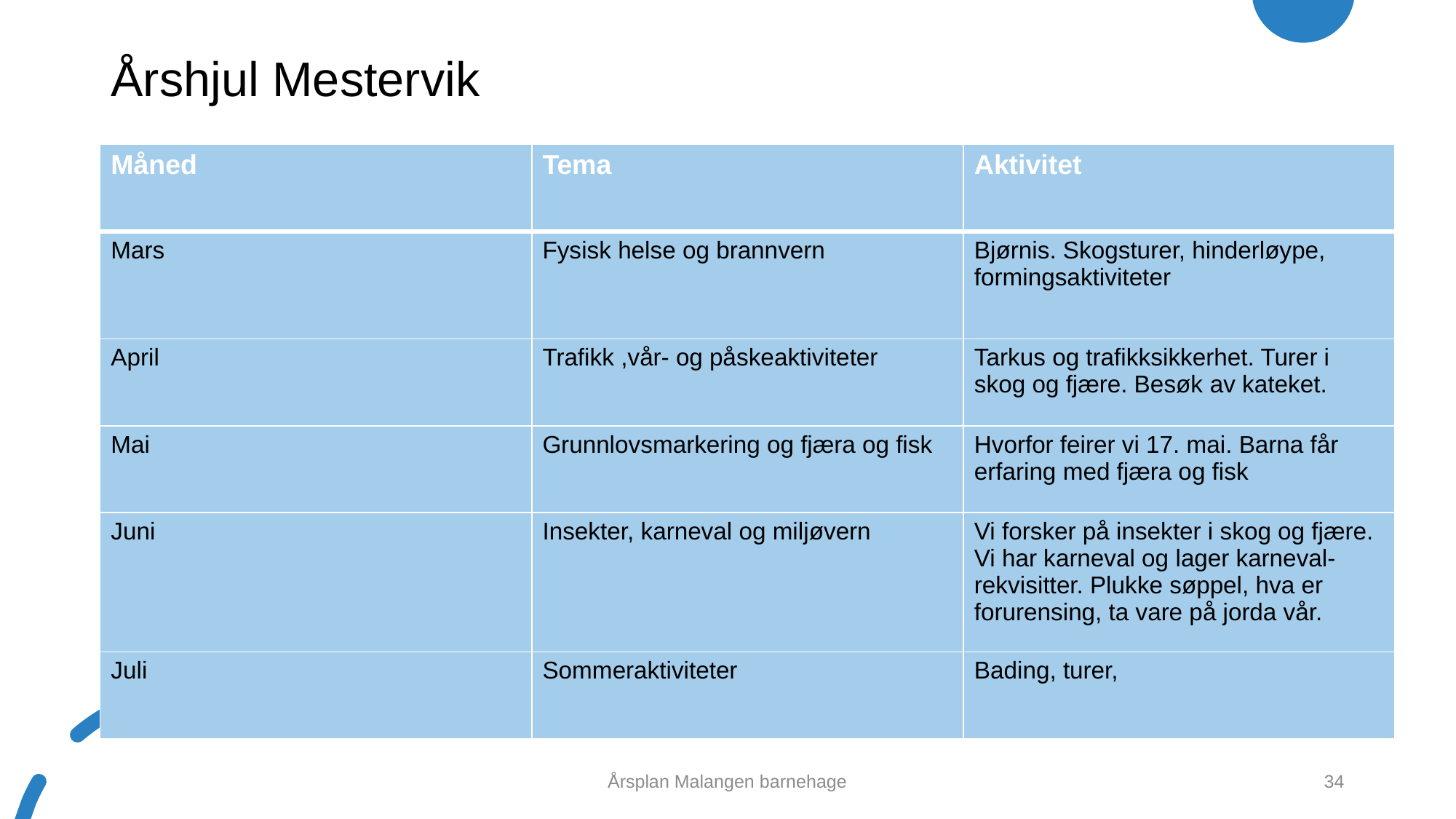

# Årshjul Mestervik
| Måned | Tema | Aktivitet |
| --- | --- | --- |
| Mars | Fysisk helse og brannvern | Bjørnis. Skogsturer, hinderløype, formingsaktiviteter |
| April | Trafikk ,vår- og påskeaktiviteter | Tarkus og trafikksikkerhet. Turer i skog og fjære. Besøk av kateket. |
| Mai | Grunnlovsmarkering og fjæra og fisk | Hvorfor feirer vi 17. mai. Barna får erfaring med fjæra og fisk |
| Juni | Insekter, karneval og miljøvern | Vi forsker på insekter i skog og fjære. Vi har karneval og lager karneval-rekvisitter. Plukke søppel, hva er forurensing, ta vare på jorda vår. |
| Juli | Sommeraktiviteter | Bading, turer, |
Årsplan Malangen barnehage
34